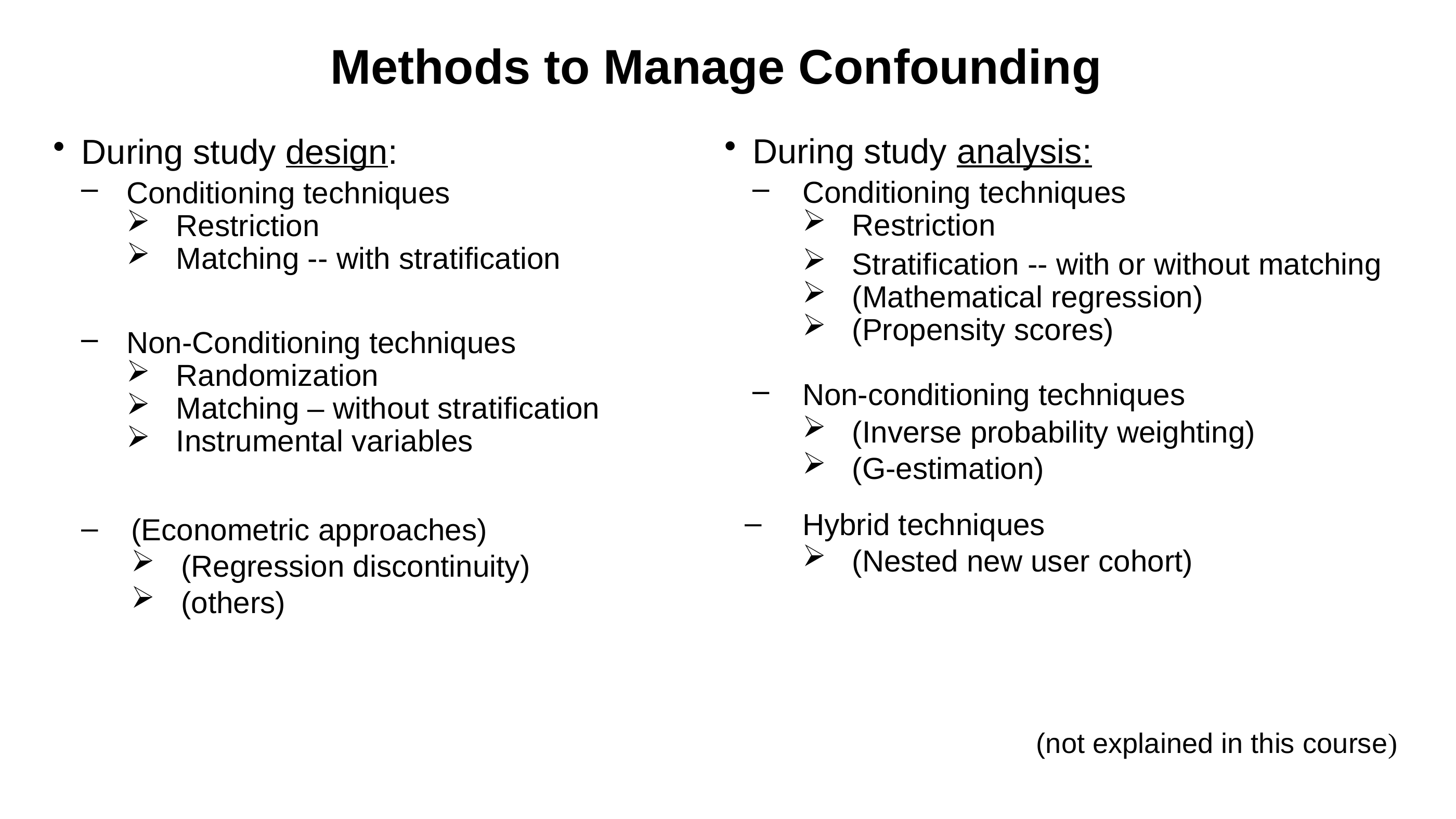

# Methods to Manage Confounding
During study analysis:
Conditioning techniques
Restriction
Stratification -- with or without matching
(Mathematical regression)
(Propensity scores)

Non-conditioning techniques
(Inverse probability weighting)
(G-estimation)

Hybrid techniques
(Nested new user cohort)

During study design:
Conditioning techniques
Restriction
Matching -- with stratification

Non-Conditioning techniques
Randomization
Matching – without stratification
Instrumental variables

(Econometric approaches)
(Regression discontinuity)
(others)

(not explained in this course)